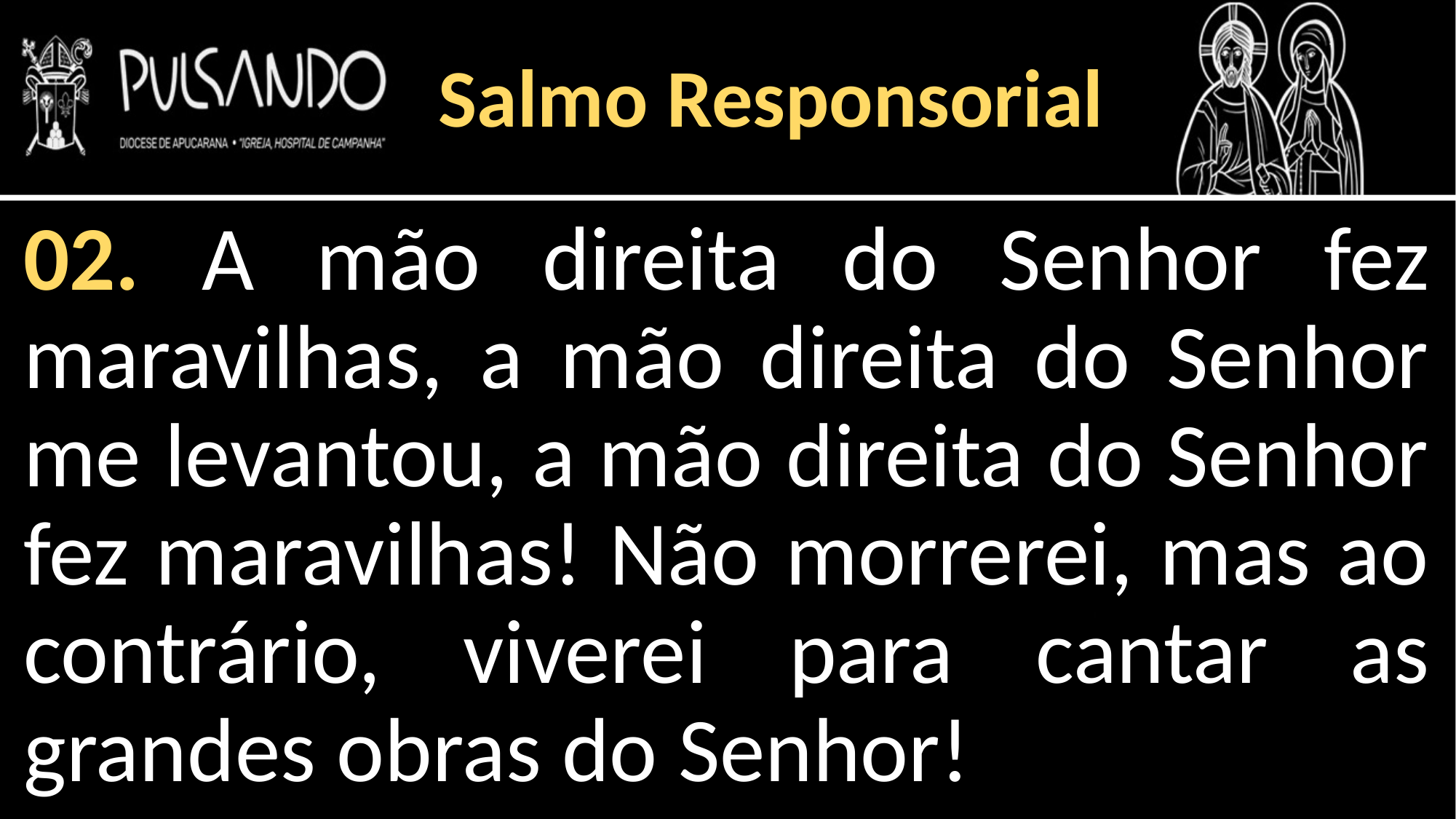

Salmo Responsorial
02. A mão direita do Senhor fez maravilhas, a mão direita do Senhor me levantou, a mão direita do Senhor fez maravilhas! Não morrerei, mas ao contrário, viverei para cantar as grandes obras do Senhor!